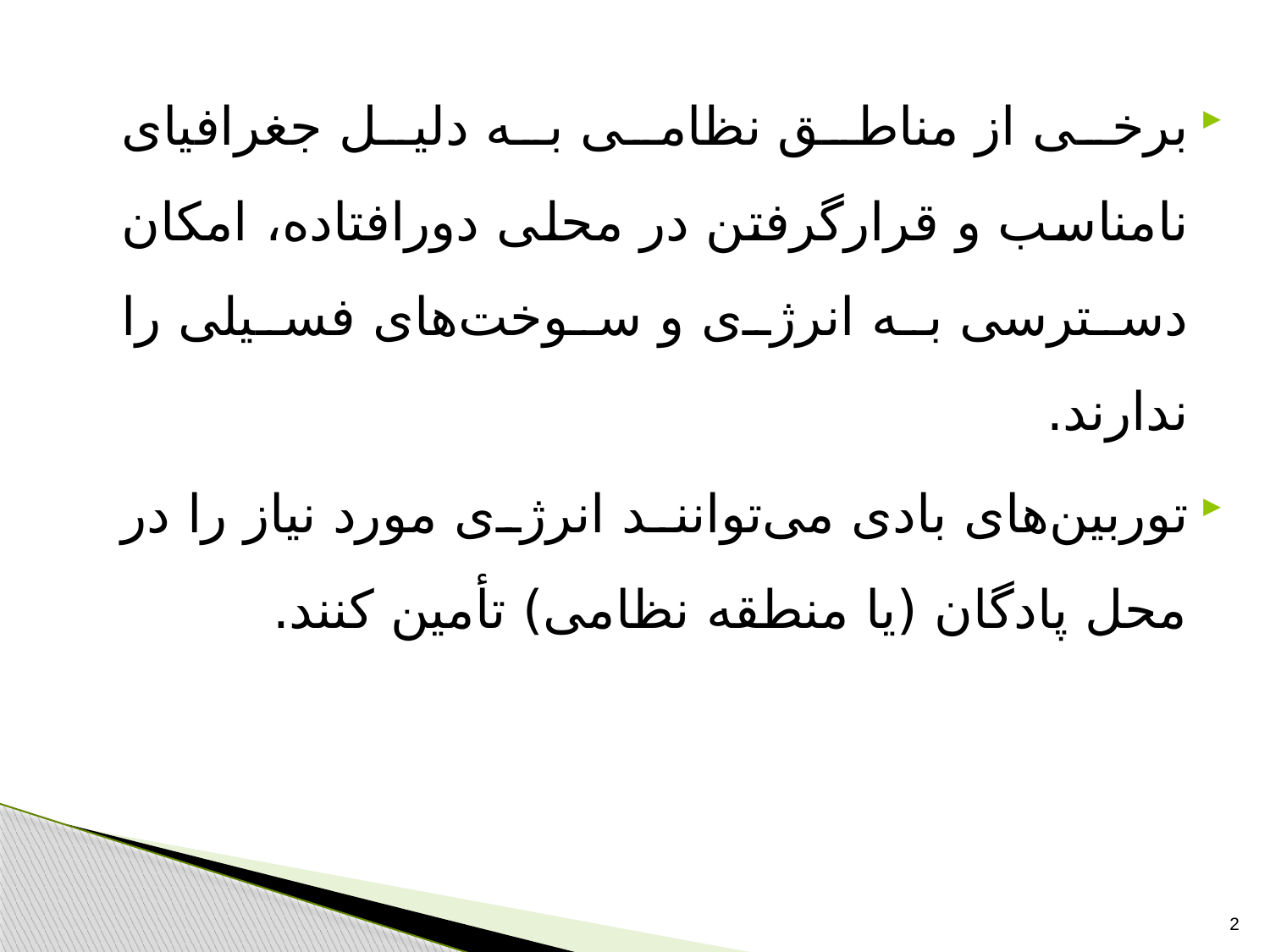

برخی از مناطق نظامی به دلیل جغرافیای نامناسب و قرارگرفتن در محلی دورافتاده، امکان دسترسی به انرژی و سوخت‌های فسیلی را ندارند.
توربین‌های بادی می‌توانند انرژی مورد نیاز را در محل پادگان (یا منطقه نظامی) تأمین کنند.
2